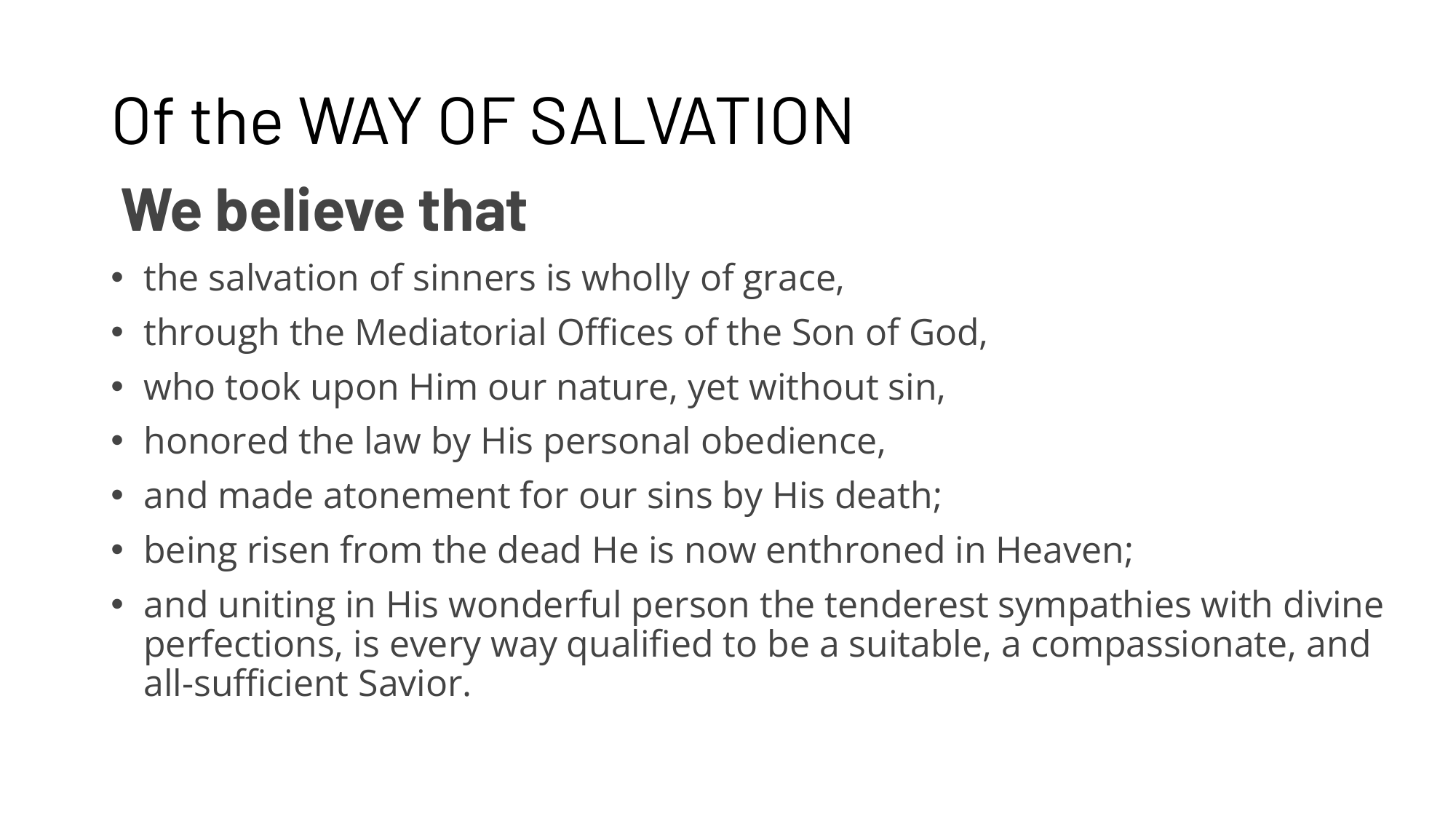

# Of the WAY OF SALVATION
 We believe that
the salvation of sinners is wholly of grace,
through the Mediatorial Offices of the Son of God,
who took upon Him our nature, yet without sin,
honored the law by His personal obedience,
and made atonement for our sins by His death;
being risen from the dead He is now enthroned in Heaven;
and uniting in His wonderful person the tenderest sympathies with divine perfections, is every way qualified to be a suitable, a compassionate, and all-sufficient Savior.